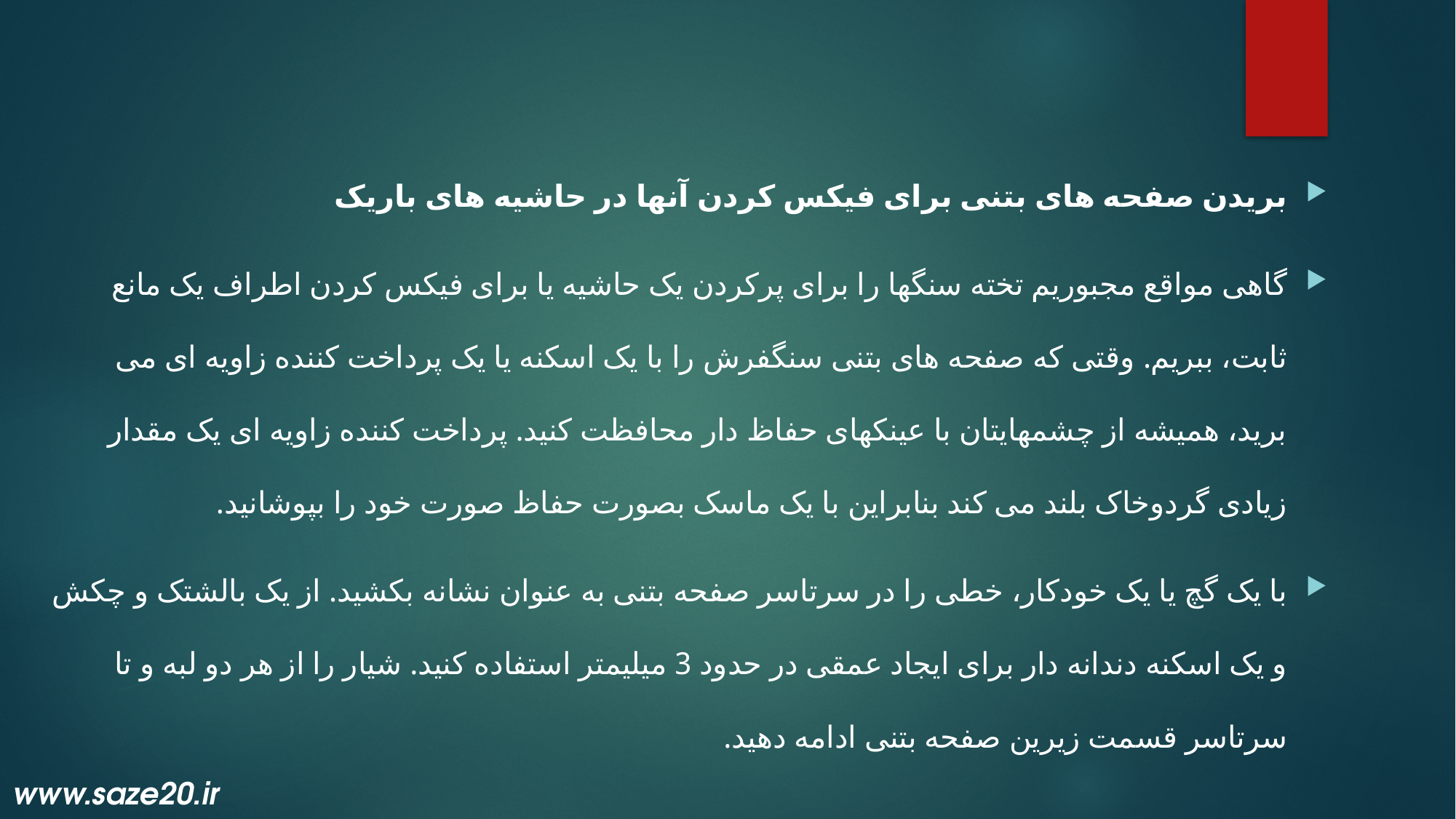

بریدن صفحه های بتنی برای فیکس کردن آنها در حاشیه های باریک
گاهی مواقع مجبوریم تخته سنگها را برای پرکردن یک حاشیه یا برای فیکس کردن اطراف یک مانع ثابت، ببریم. وقتی که صفحه های بتنی سنگفرش را با یک اسکنه یا یک پرداخت کننده زاویه ای می برید، همیشه از چشمهایتان با عینکهای حفاظ دار محافظت کنید. پرداخت کننده زاویه ای یک مقدار زیادی گردوخاک بلند می کند بنابراین با یک ماسک بصورت حفاظ صورت خود را بپوشانید.
با یک گچ یا یک خودکار، خطی را در سرتاسر صفحه بتنی به عنوان نشانه بکشید. از یک بالشتک و چکش و یک اسکنه دندانه دار برای ایجاد عمقی در حدود 3 میلیمتر استفاده کنید. شیار را از هر دو لبه و تا سرتاسر قسمت زیرین صفحه بتنی ادامه دهید.

www.saze20.ir